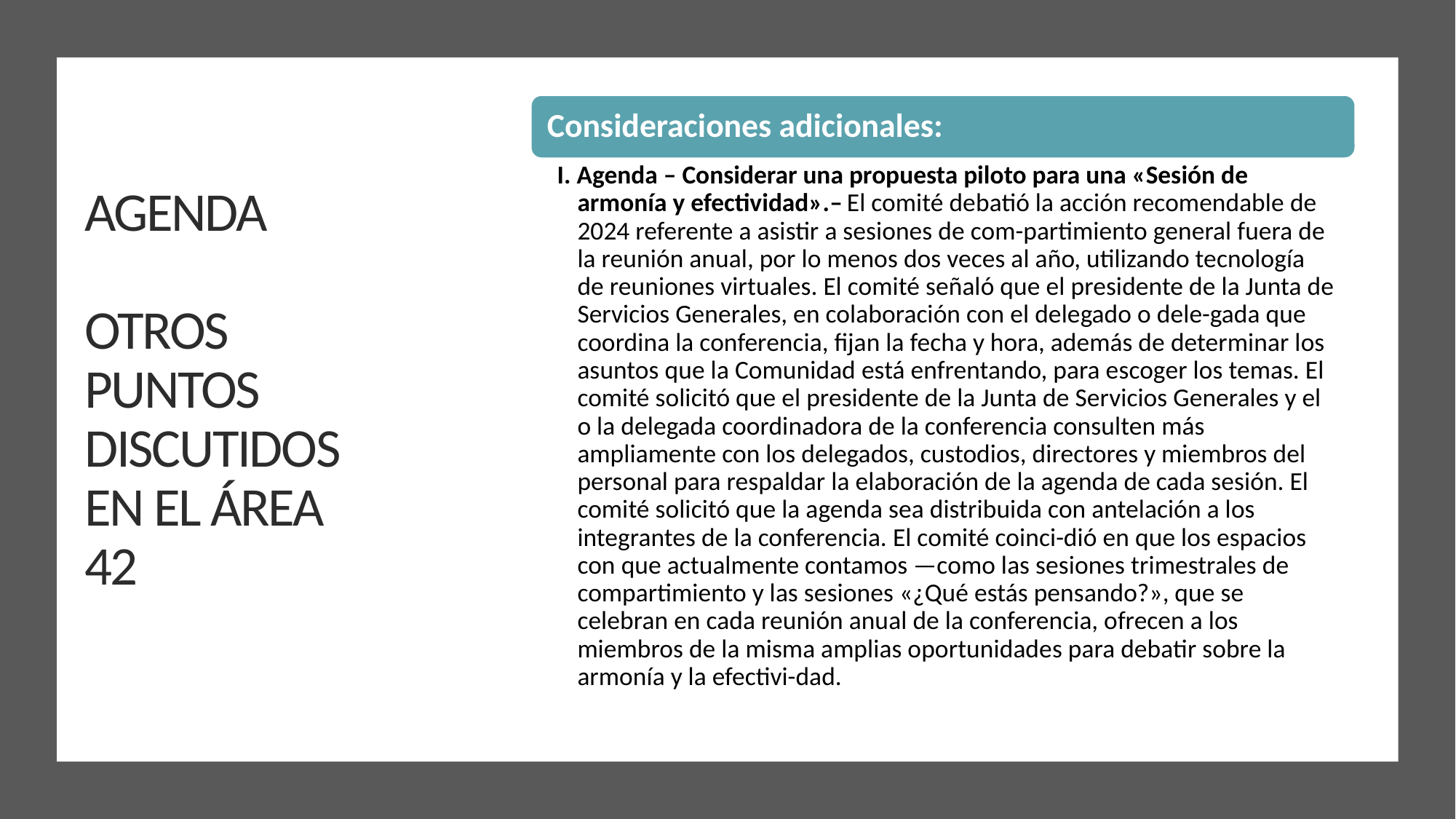

Consideraciones adicionales:
I. Agenda – Considerar una propuesta piloto para una «Sesión de armonía y efectividad».– El comité debatió la acción recomendable de 2024 referente a asistir a sesiones de com-partimiento general fuera de la reunión anual, por lo menos dos veces al año, utilizando tecnología de reuniones virtuales. El comité señaló que el presidente de la Junta de Servicios Generales, en colaboración con el delegado o dele-gada que coordina la conferencia, fijan la fecha y hora, además de determinar los asuntos que la Comunidad está enfrentando, para escoger los temas. El comité solicitó que el presidente de la Junta de Servicios Generales y el o la delegada coordinadora de la conferencia consulten más ampliamente con los delegados, custodios, directores y miembros del personal para respaldar la elaboración de la agenda de cada sesión. El comité solicitó que la agenda sea distribuida con antelación a los integrantes de la conferencia. El comité coinci-dió en que los espacios con que actualmente contamos —como las sesiones trimestrales de compartimiento y las sesiones «¿Qué estás pensando?», que se celebran en cada reunión anual de la conferencia, ofrecen a los miembros de la misma amplias oportunidades para debatir sobre la armonía y la efectivi-dad.
# Agenda Otros Puntos discutidos en el área 42
40